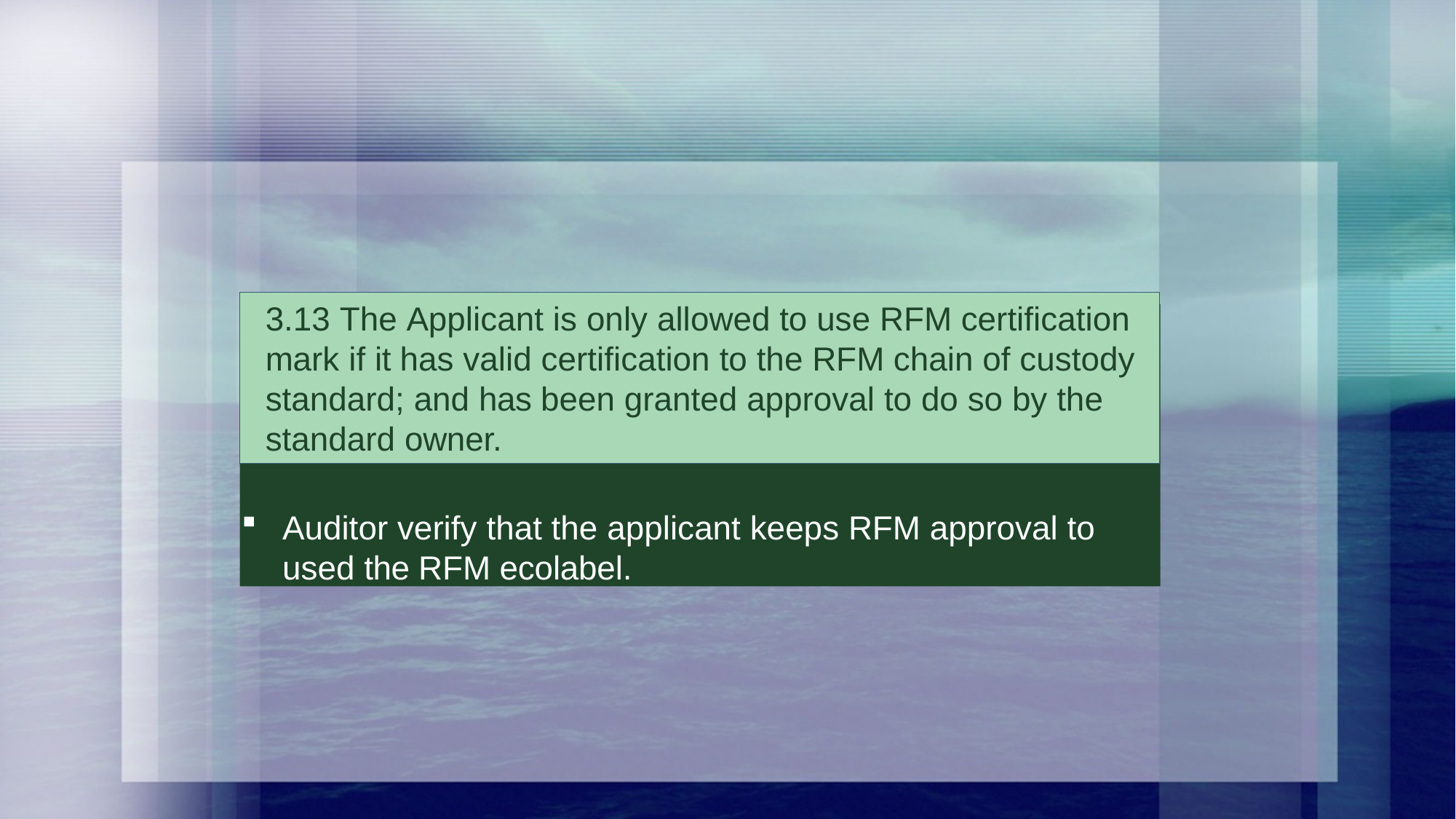

3.13 The Applicant is only allowed to use RFM certification mark if it has valid certification to the RFM chain of custody standard; and has been granted approval to do so by the standard owner.
3.13 The Applicant is only allowed to use RFM certification mark if it has valid certification to the RFM chain of custody standard; and has been granted approval to do so by the standard owner.

Auditor verify that the applicant keeps RFM approval to used the RFM ecolabel.